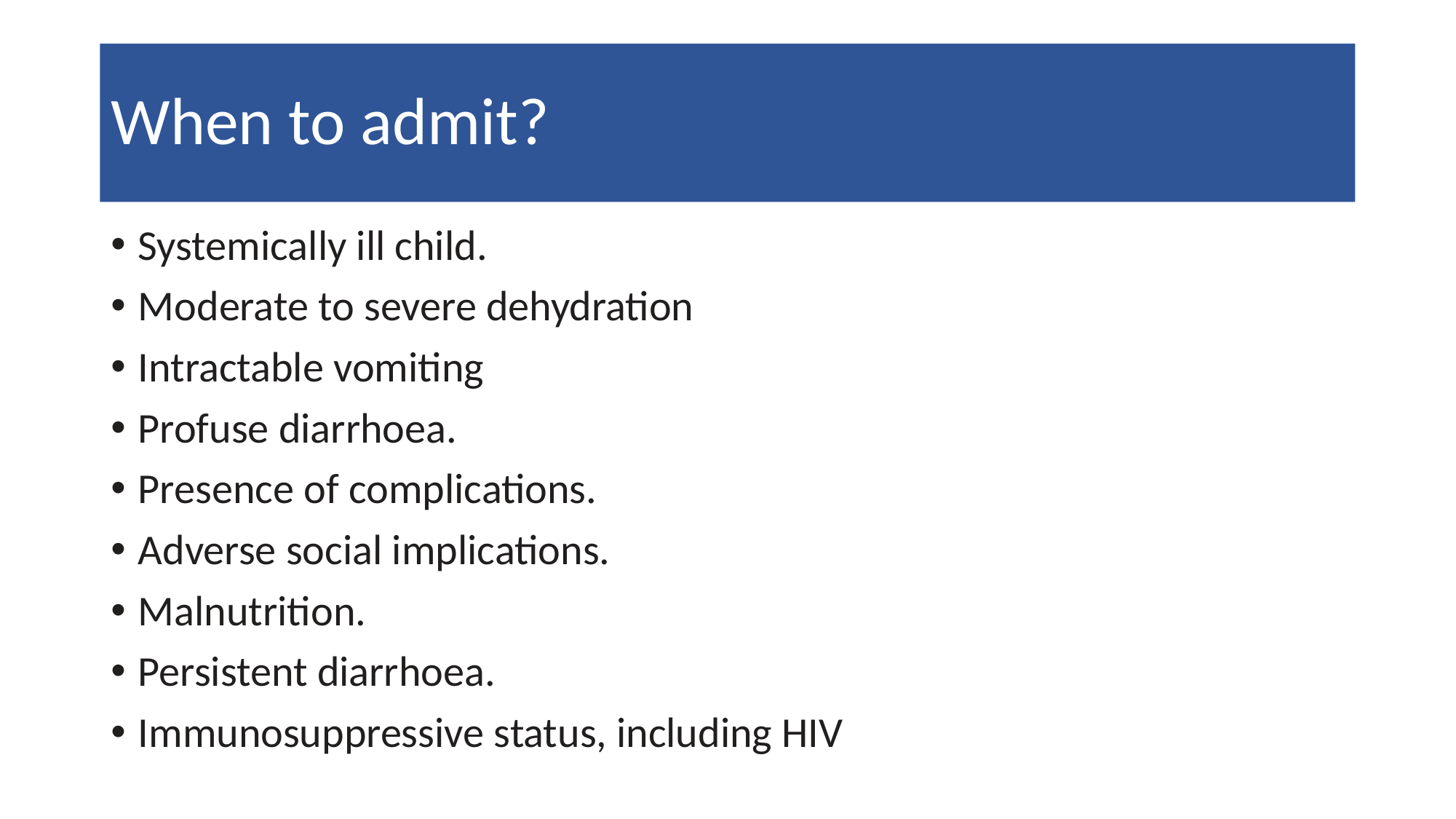

# When to admit?
Systemically ill child.
Moderate to severe dehydration
Intractable vomiting
Profuse diarrhoea.
Presence of complications.
Adverse social implications.
Malnutrition.
Persistent diarrhoea.
Immunosuppressive status, including HIV